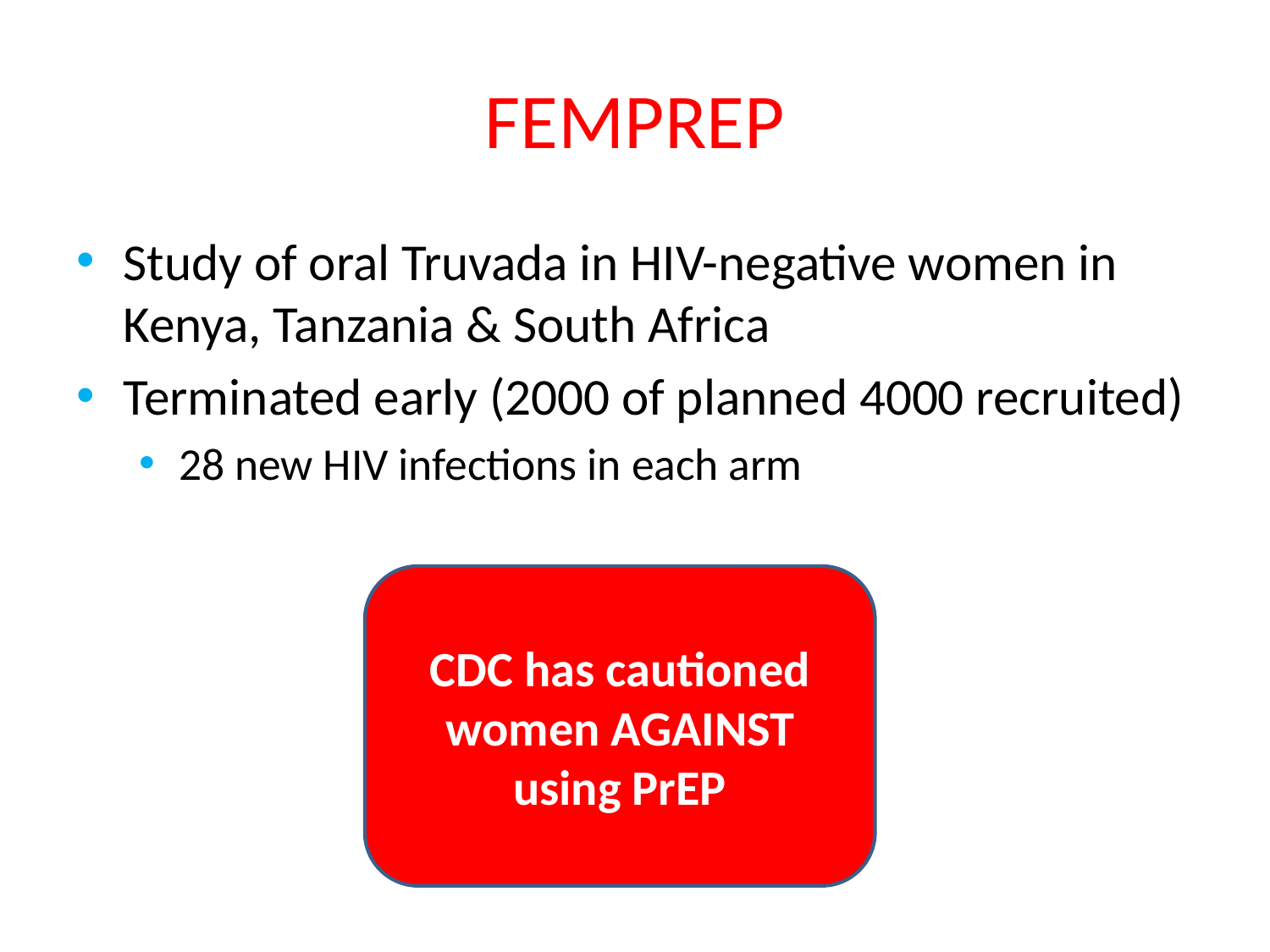

# FEMPREP
Study of oral Truvada in HIV-negative women in Kenya, Tanzania & South Africa
Terminated early (2000 of planned 4000 recruited)
28 new HIV infections in each arm

CDC has cautioned women AGAINST using PrEP